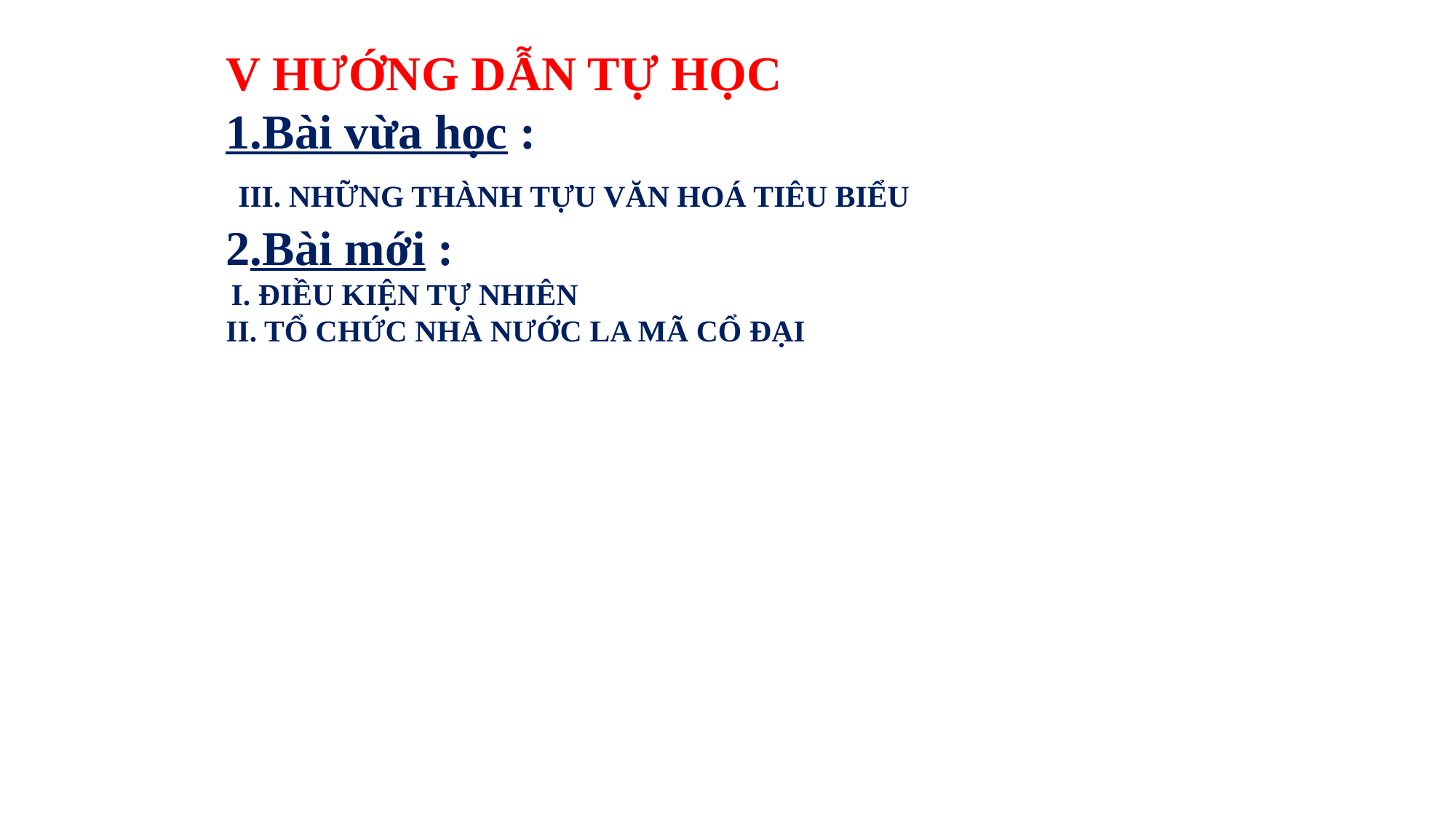

V HƯỚNG DẪN TỰ HỌC
1.Bài vừa học :
 III. NHỮNG THÀNH TỰU VĂN HOÁ TIÊU BIỂU
2.Bài mới :
 I. ĐIỀU KIỆN TỰ NHIÊN
II. TỔ CHỨC NHÀ NƯỚC LA MÃ CỔ ĐẠI